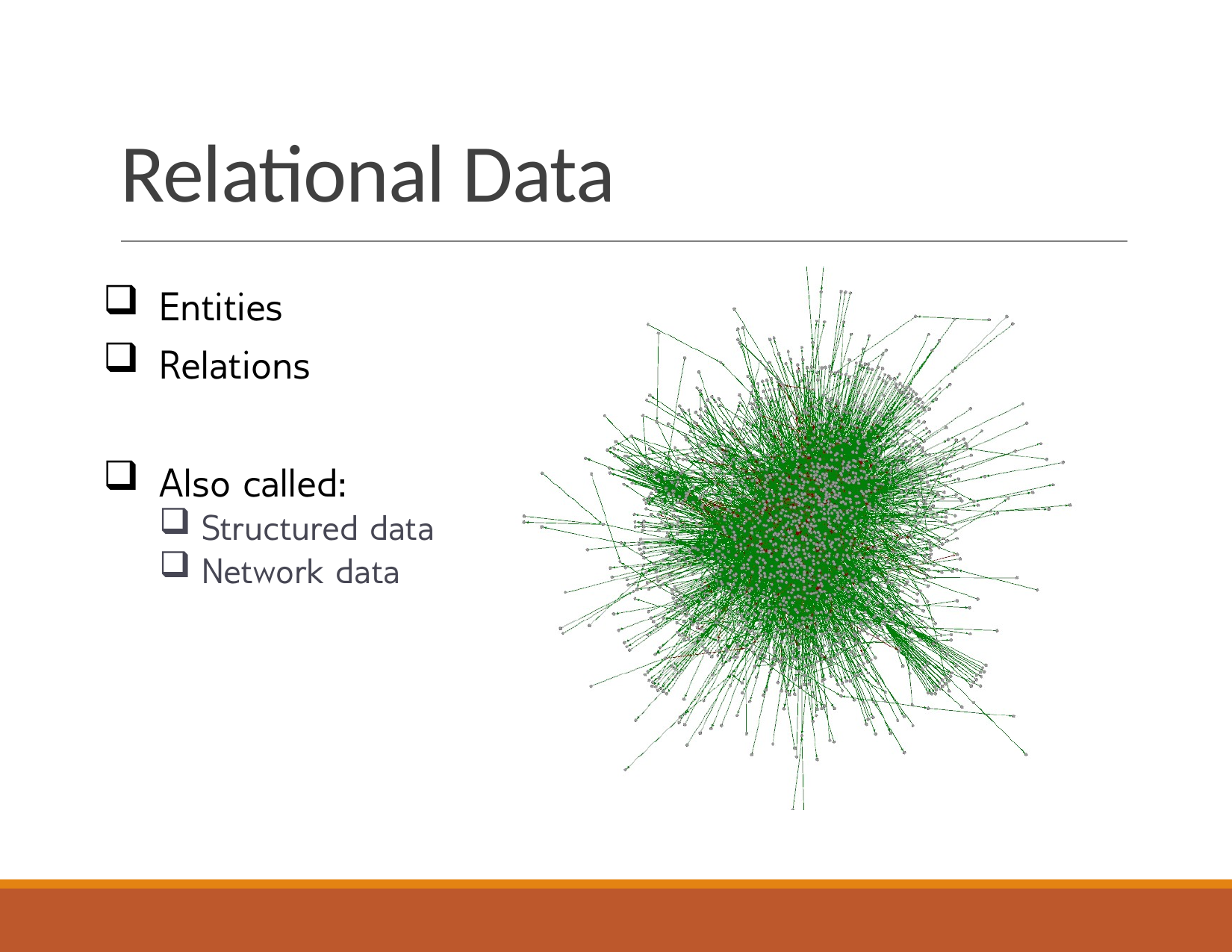

# Relational Data

Entities
Relations

Also called:
Structured data
Network data